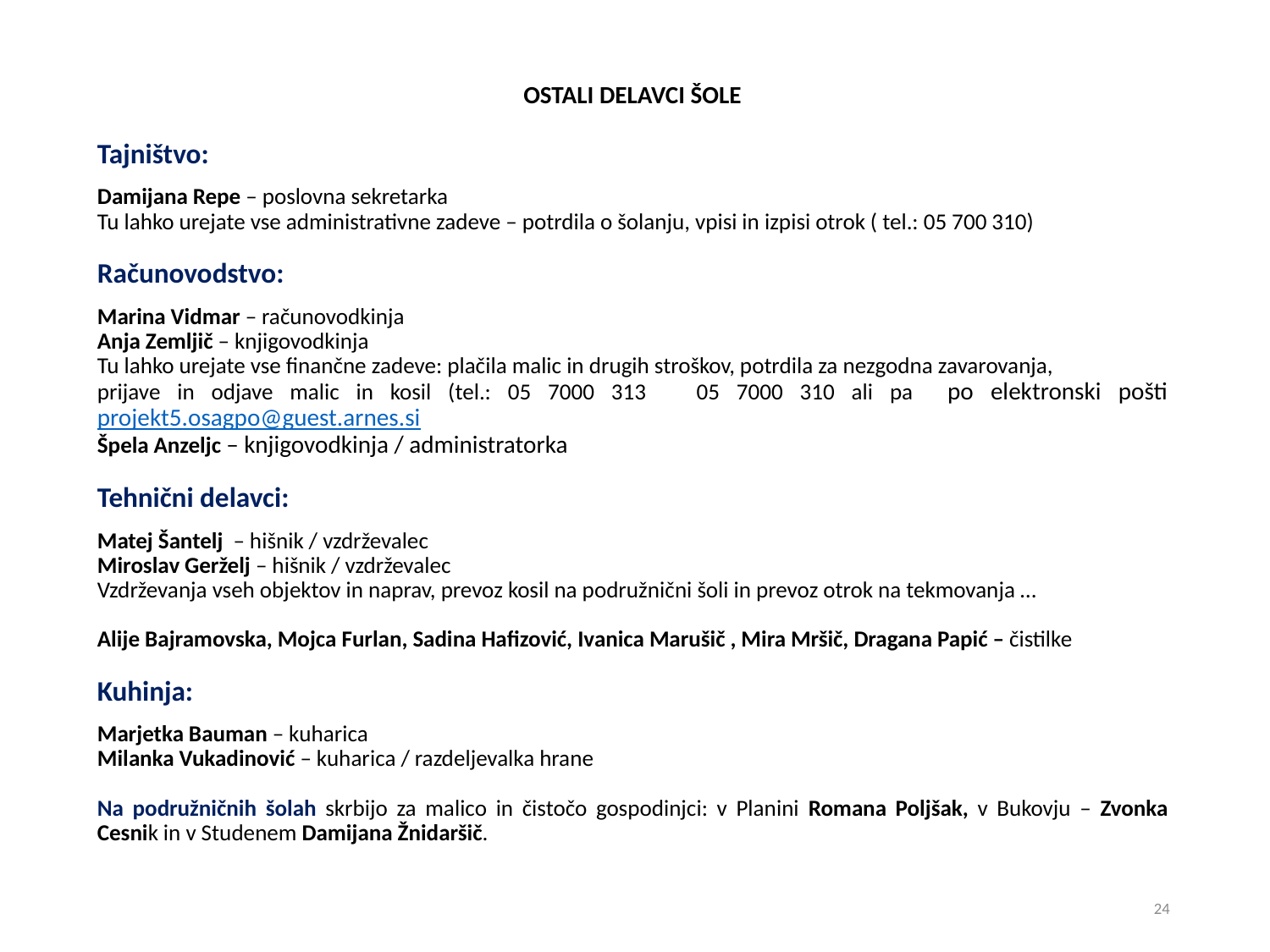

OSTALI DELAVCI ŠOLE

Tajništvo:

Damijana Repe – poslovna sekretarka
Tu lahko urejate vse administrativne zadeve – potrdila o šolanju, vpisi in izpisi otrok ( tel.: 05 700 310)

Računovodstvo:

Marina Vidmar – računovodkinja
Anja Zemljič – knjigovodkinja
Tu lahko urejate vse finančne zadeve: plačila malic in drugih stroškov, potrdila za nezgodna zavarovanja,
prijave in odjave malic in kosil (tel.: 05 7000 313   05 7000 310 ali pa  po elektronski pošti projekt5.osagpo@guest.arnes.si
Špela Anzeljc – knjigovodkinja / administratorka

Tehnični delavci:

Matej Šantelj  – hišnik / vzdrževalec
Miroslav Gerželj – hišnik / vzdrževalec
Vzdrževanja vseh objektov in naprav, prevoz kosil na podružnični šoli in prevoz otrok na tekmovanja …

Alije Bajramovska, Mojca Furlan, Sadina Hafizović, Ivanica Marušič , Mira Mršič, Dragana Papić – čistilke

Kuhinja:

Marjetka Bauman – kuharica
Milanka Vukadinović – kuharica / razdeljevalka hrane

Na podružničnih šolah skrbijo za malico in čistočo gospodinjci: v Planini Romana Poljšak, v Bukovju – Zvonka Cesnik in v Studenem Damijana Žnidaršič.

24